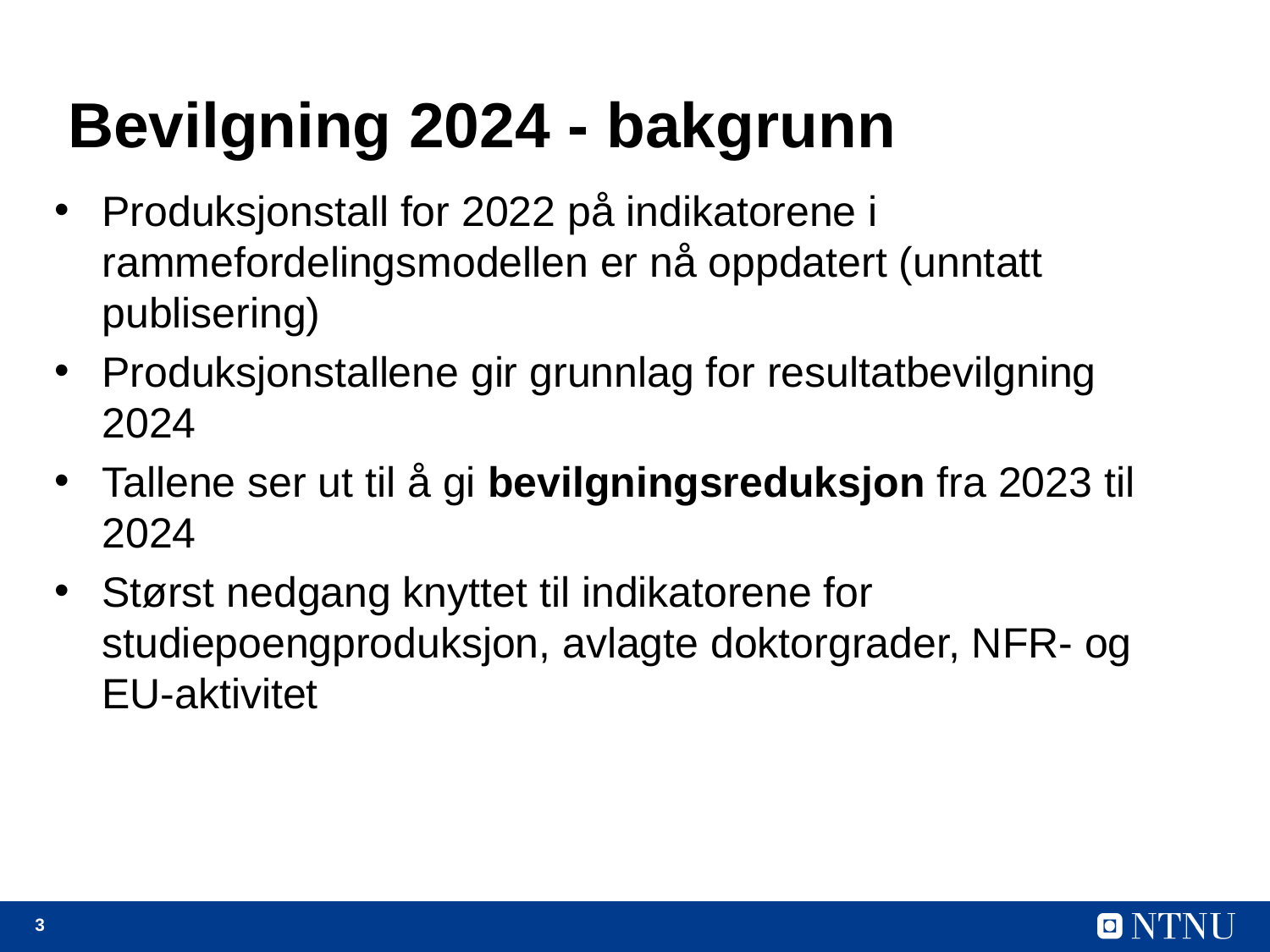

# Bevilgning 2024 - bakgrunn
Produksjonstall for 2022 på indikatorene i rammefordelingsmodellen er nå oppdatert (unntatt publisering)
Produksjonstallene gir grunnlag for resultatbevilgning 2024
Tallene ser ut til å gi bevilgningsreduksjon fra 2023 til 2024
Størst nedgang knyttet til indikatorene for studiepoengproduksjon, avlagte doktorgrader, NFR- og EU-aktivitet